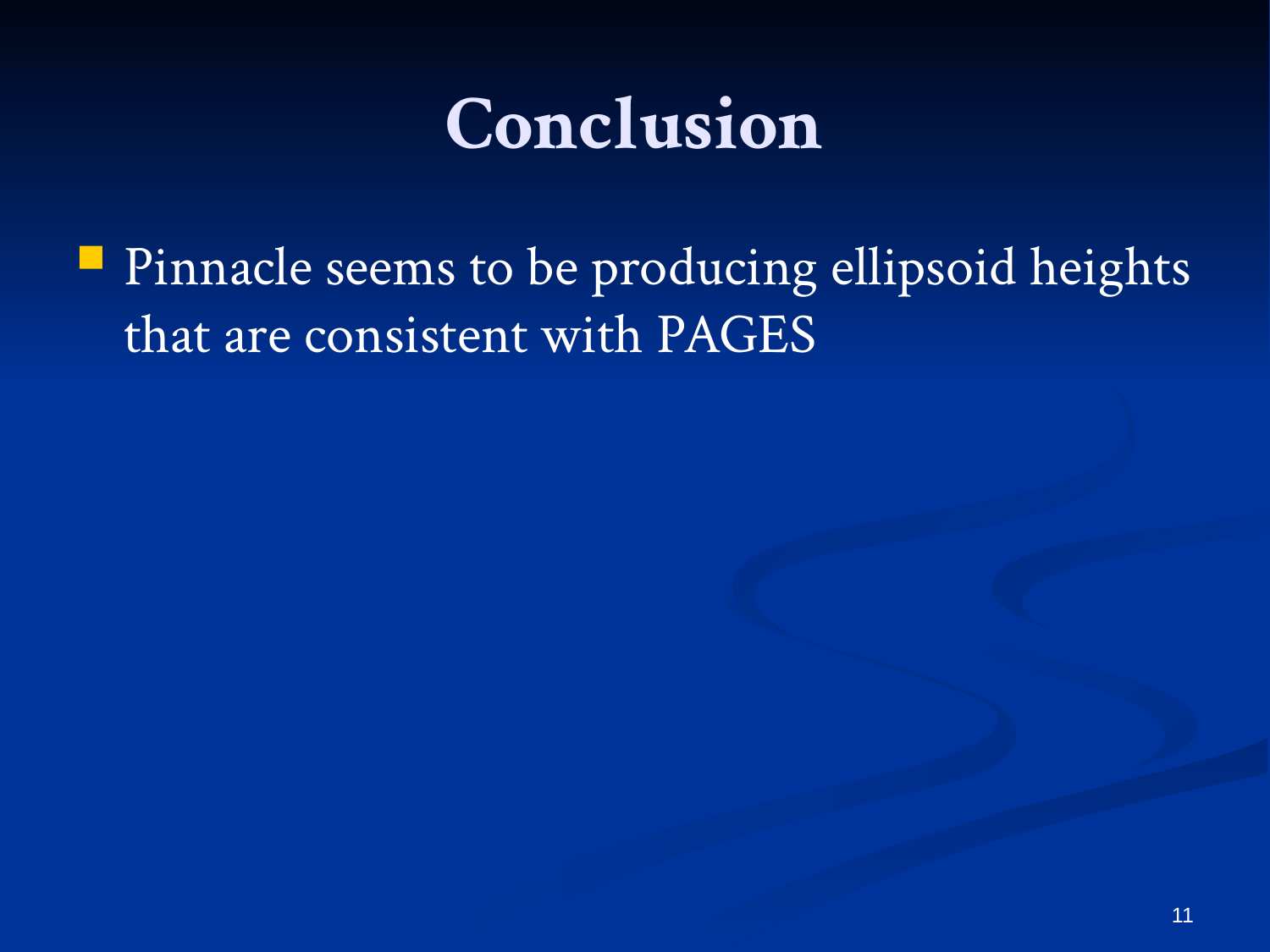

# Conclusion
Pinnacle seems to be producing ellipsoid heights that are consistent with PAGES
11